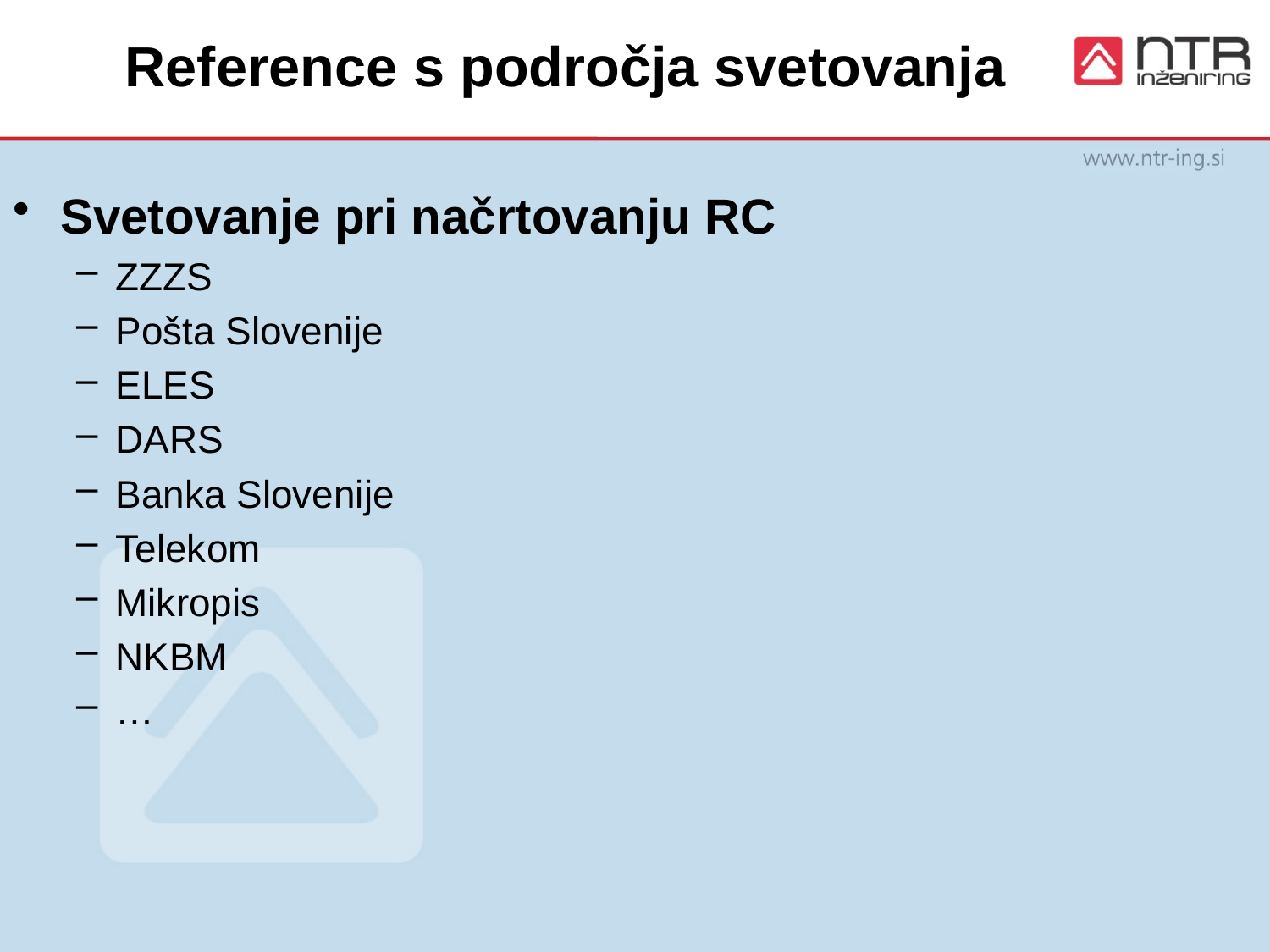

# Reference s področja svetovanja
Svetovanje pri načrtovanju RC
ZZZS
Pošta Slovenije
ELES
DARS
Banka Slovenije
Telekom
Mikropis
NKBM
…